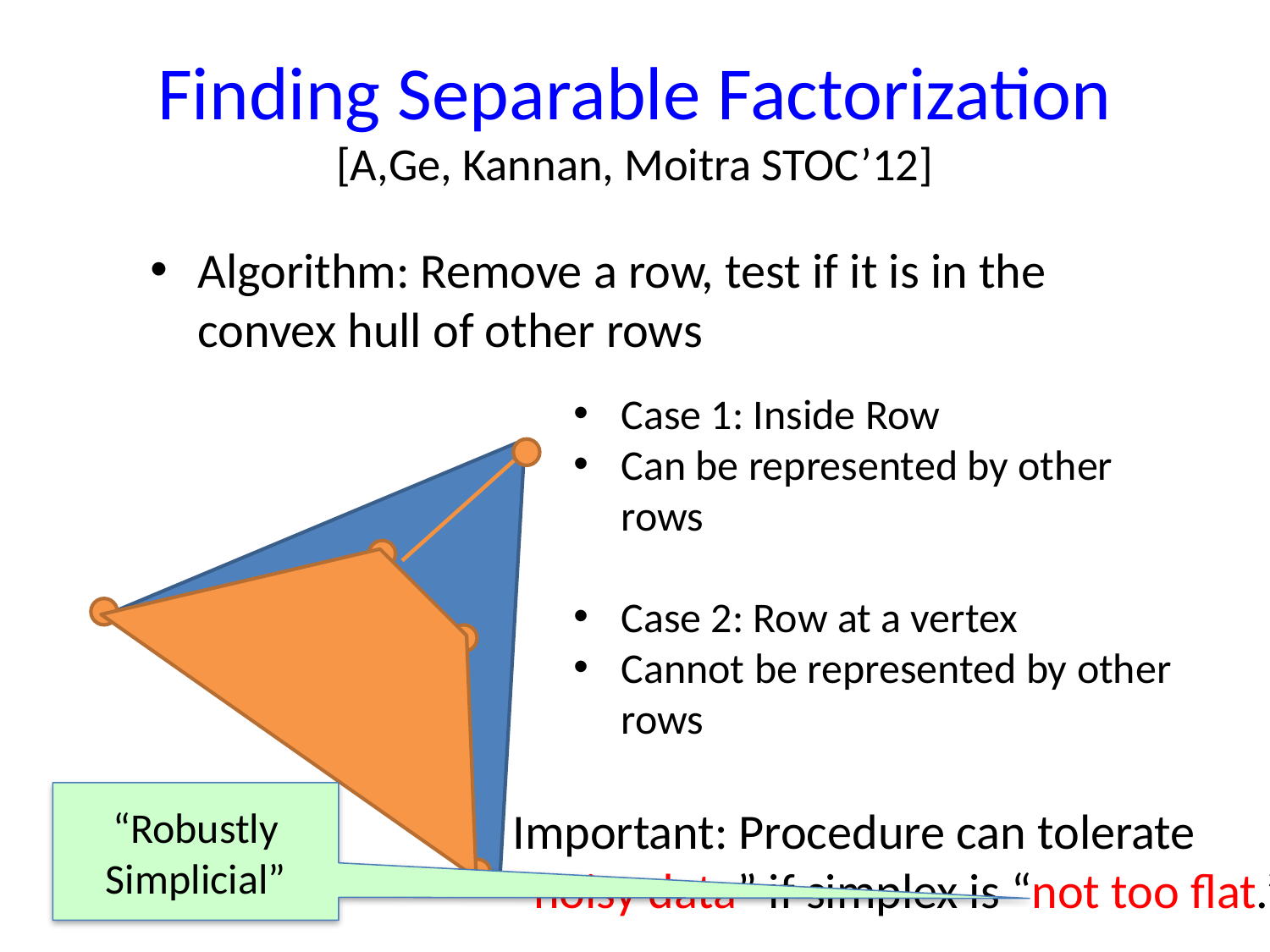

# Finding Separable Factorization [A,Ge, Kannan, Moitra STOC’12]
Algorithm: Remove a row, test if it is in the convex hull of other rows
Case 1: Inside Row
Can be represented by other rows

Case 2: Row at a vertex
Cannot be represented by other rows

“Robustly Simplicial”
Important: Procedure can tolerate
“noisy data” if simplex is “not too flat.”